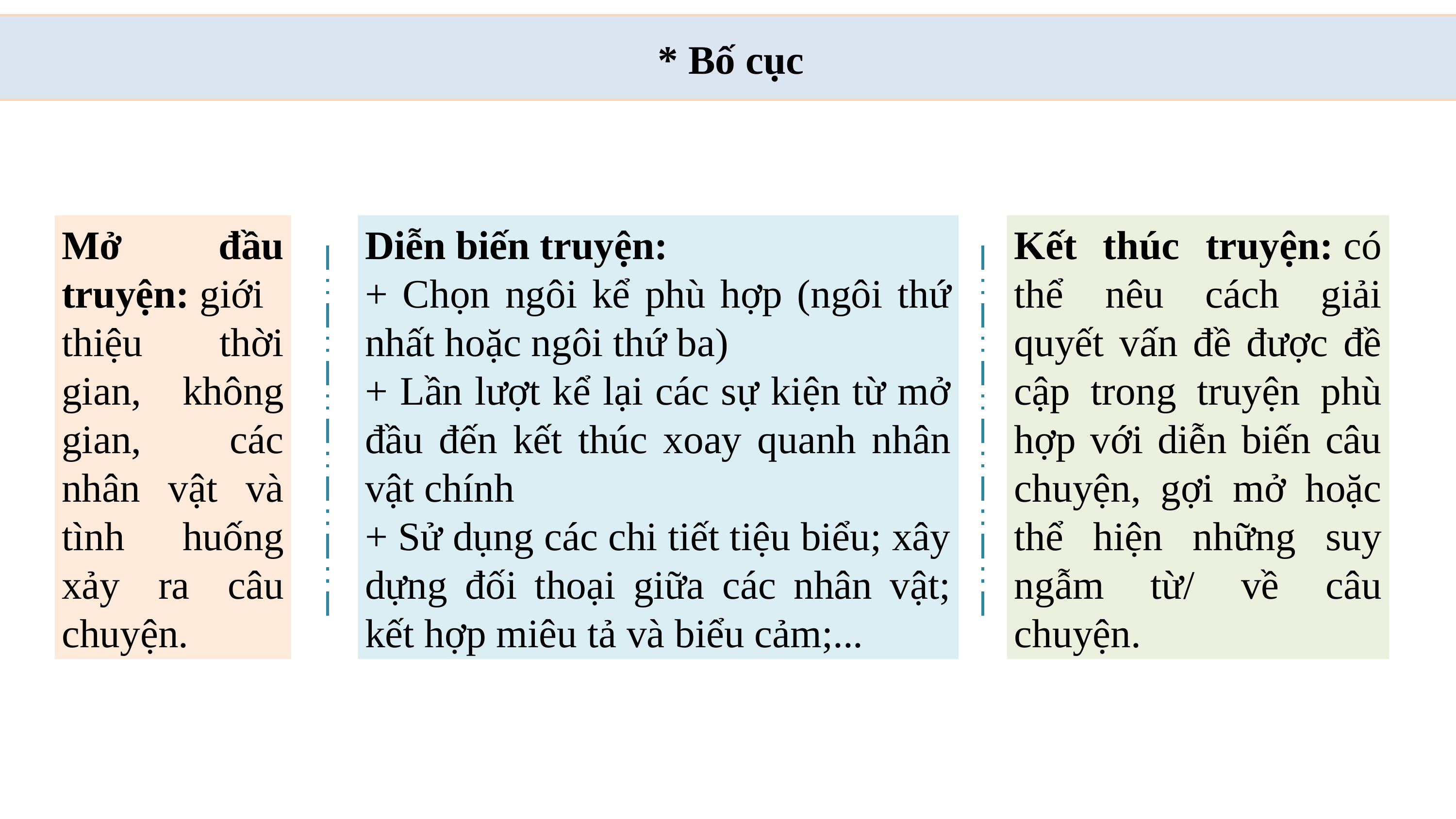

* Bố cục
Mở đầu truyện: giới thiệu thời gian, không gian, các nhân vật và tình huống xảy ra câu chuyện.
Diễn biến truyện:
+ Chọn ngôi kể phù hợp (ngôi thứ nhất hoặc ngôi thứ ba)
+ Lần lượt kể lại các sự kiện từ mở đầu đến kết thúc xoay quanh nhân vật chính
+ Sử dụng các chi tiết tiệu biểu; xây dựng đối thoại giữa các nhân vật; kết hợp miêu tả và biểu cảm;...
Kết thúc truyện: có thể nêu cách giải quyết vấn đề được đề cập trong truyện phù hợp với diễn biến câu chuyện, gợi mở hoặc thể hiện những suy ngẫm từ/ về câu chuyện.